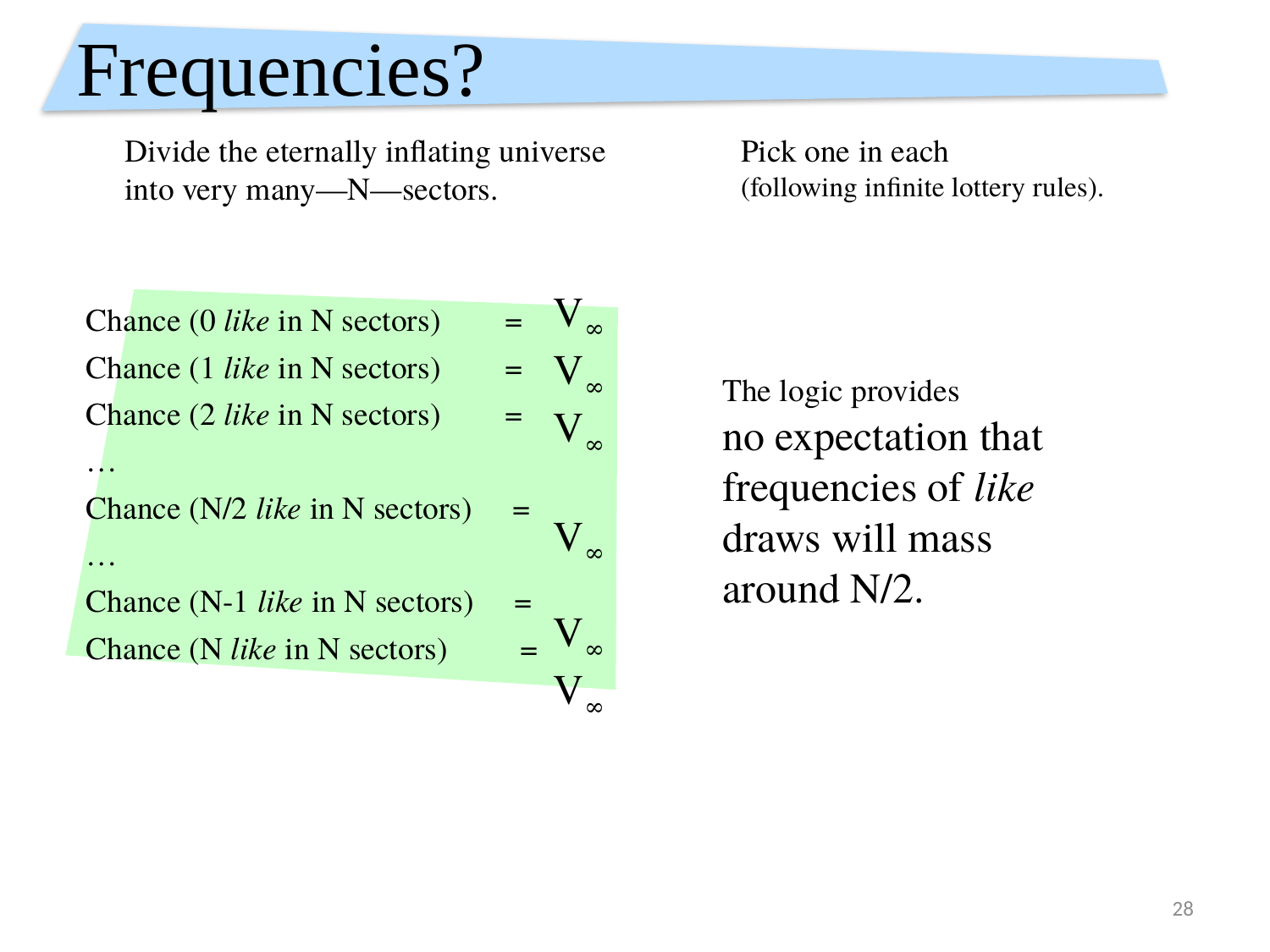

# Frequencies?

Divide the eternally inflating universe into very many—N—sectors.
Pick one in each
(following infinite lottery rules).
V∞
V∞
V∞

V∞

V∞
V∞
Chance (0 like in N sectors)        =
Chance (1 like in N sectors)        =
Chance (2 like in N sectors)        =
…
Chance (N/2 like in N sectors)     =
…
Chance (N-1 like in N sectors)     =
Chance (N like in N sectors)         =

The logic provides
no expectation that frequencies of like draws will mass around N/2.

28